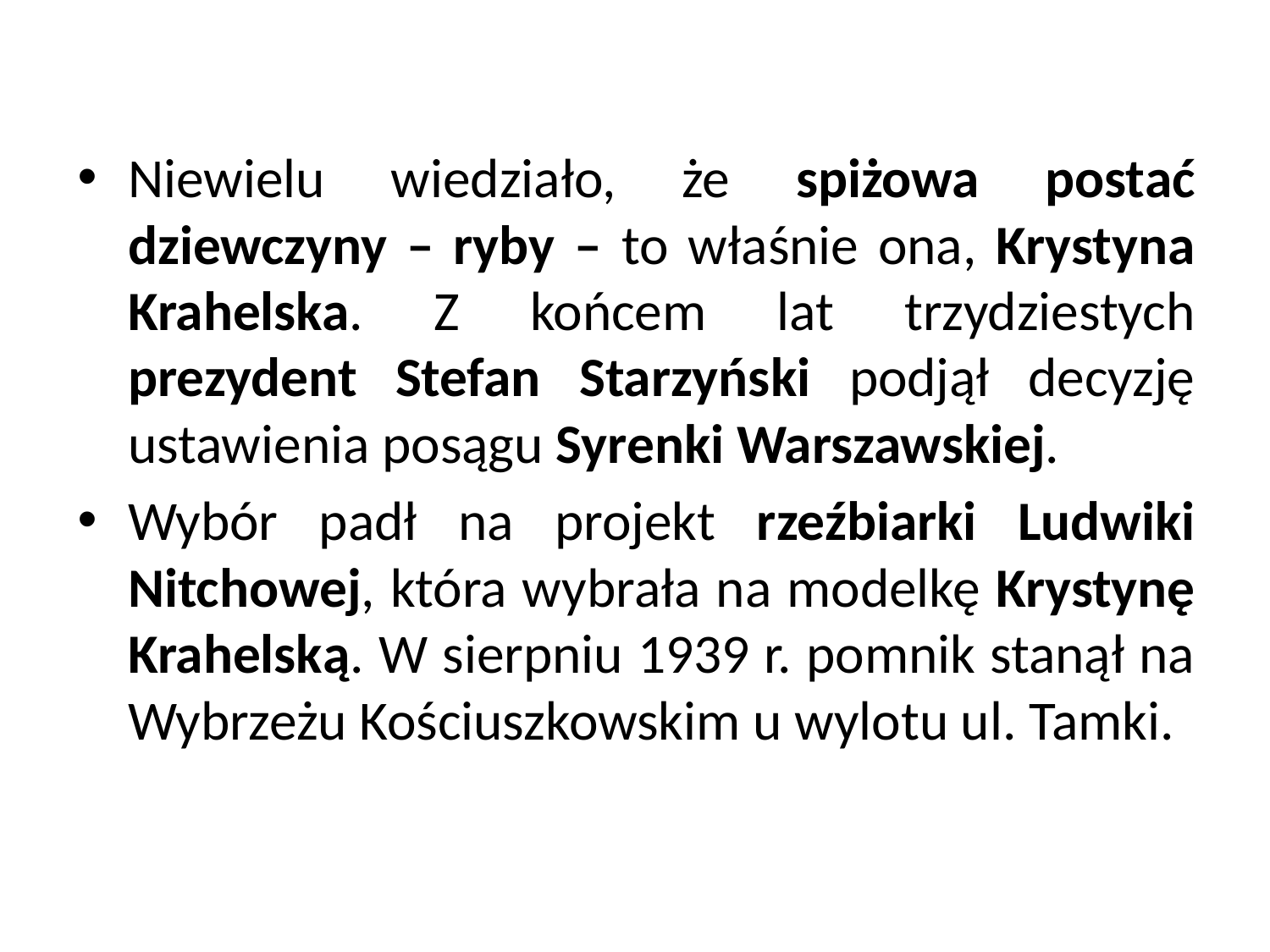

Niewielu wiedziało, że spiżowa postać dziewczyny – ryby – to właśnie ona, Krystyna Krahelska. Z końcem lat trzydziestych prezydent Stefan Starzyński podjął decyzję ustawienia posągu Syrenki Warszawskiej.
Wybór padł na projekt rzeźbiarki Ludwiki Nitchowej, która wybrała na modelkę Krystynę Krahelską. W sierpniu 1939 r. pomnik stanął na Wybrzeżu Kościuszkowskim u wylotu ul. Tamki.